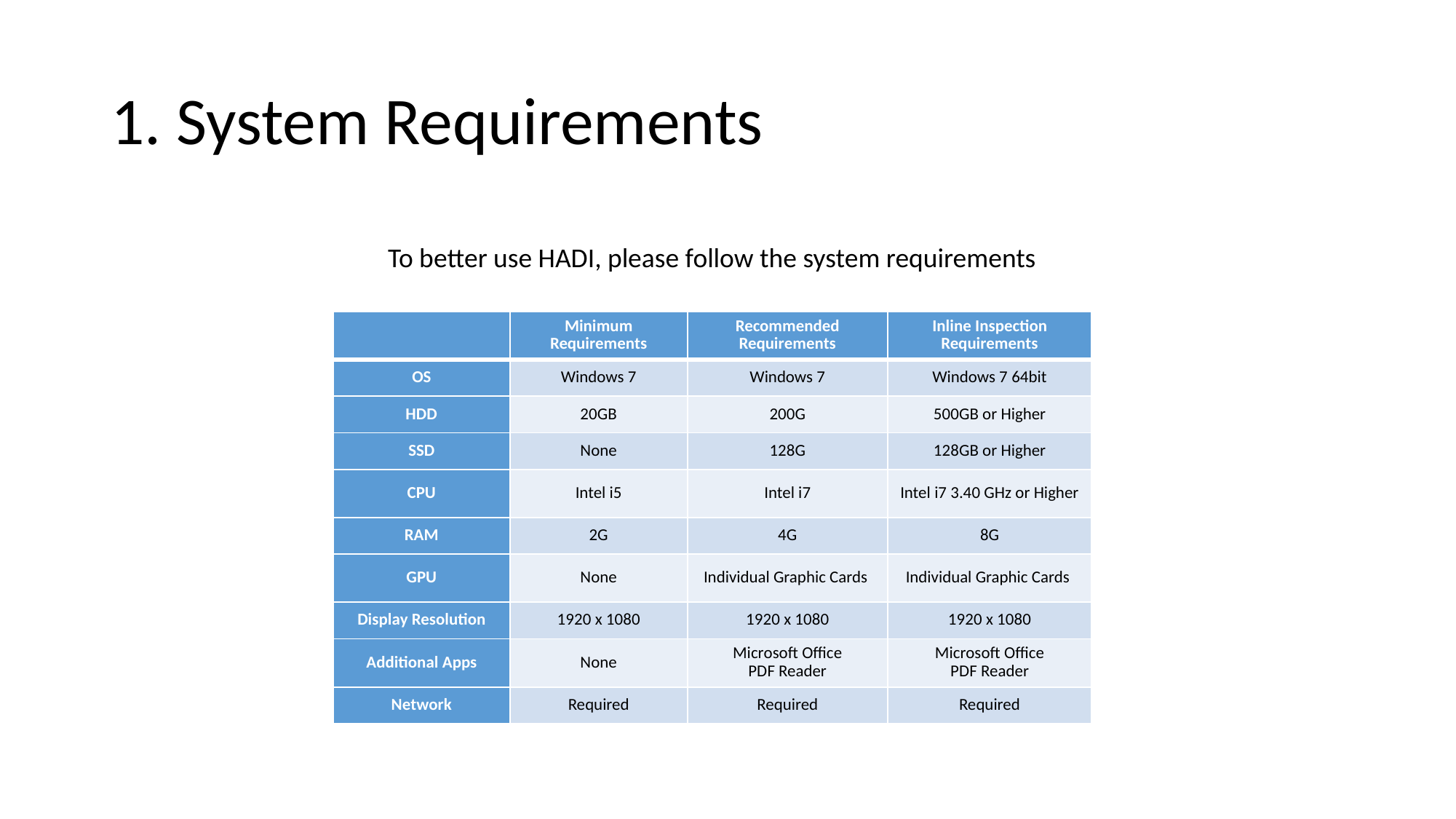

# 1. System Requirements
To better use HADI, please follow the system requirements
|  | Minimum Requirements | Recommended Requirements | Inline Inspection Requirements |
| --- | --- | --- | --- |
| OS | Windows 7 | Windows 7 | Windows 7 64bit |
| HDD | 20GB | 200G | 500GB or Higher |
| SSD | None | 128G | 128GB or Higher |
| CPU | Intel i5 | Intel i7 | Intel i7 3.40 GHz or Higher |
| RAM | 2G | 4G | 8G |
| GPU | None | Individual Graphic Cards | Individual Graphic Cards |
| Display Resolution | 1920 x 1080 | 1920 x 1080 | 1920 x 1080 |
| Additional Apps | None | Microsoft Office PDF Reader | Microsoft Office PDF Reader |
| Network | Required | Required | Required |